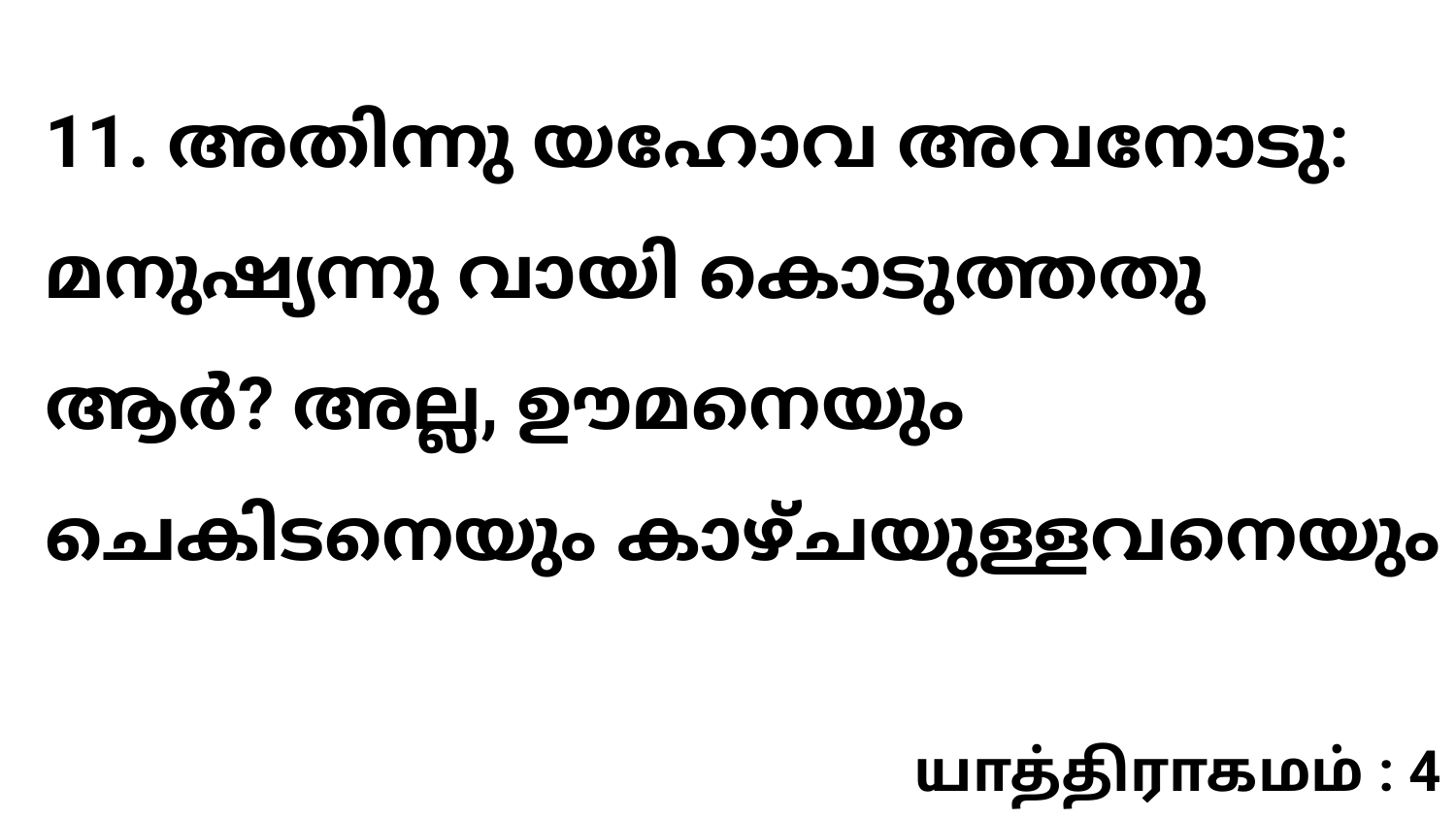

11. അതിന്നു യഹോവ അവനോടു: മനുഷ്യന്നു വായി കൊടുത്തതു ആർ? അല്ല, ഊമനെയും ചെകിടനെയും കാഴ്ചയുള്ളവനെയും
யாத்திராகமம் : 4